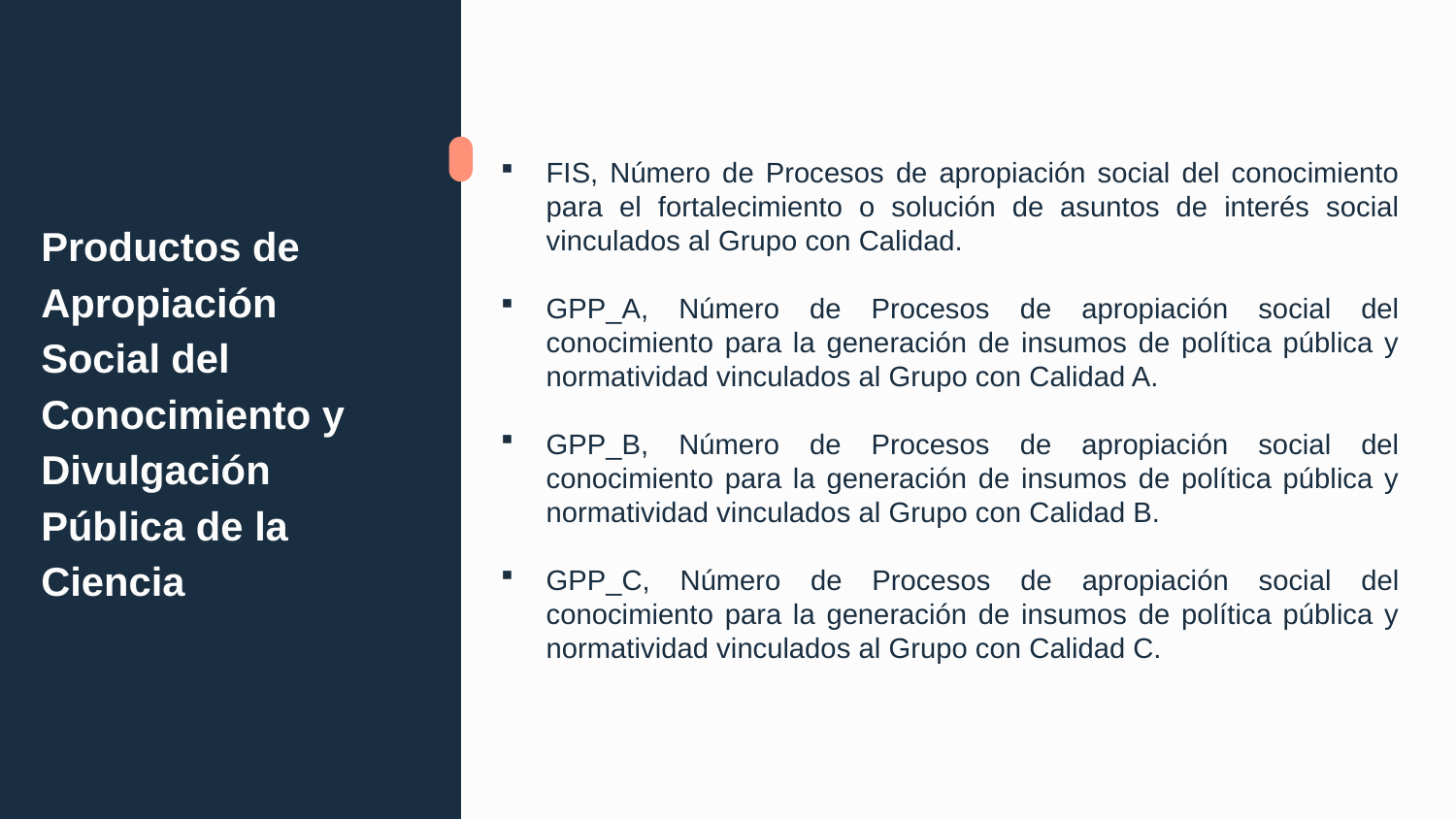

FIS, Número de Procesos de apropiación social del conocimiento para el fortalecimiento o solución de asuntos de interés social vinculados al Grupo con Calidad.

GPP_A, Número de Procesos de apropiación social del conocimiento para la generación de insumos de política pública y normatividad vinculados al Grupo con Calidad A.

GPP_B, Número de Procesos de apropiación social del conocimiento para la generación de insumos de política pública y normatividad vinculados al Grupo con Calidad B.

GPP_C, Número de Procesos de apropiación social del conocimiento para la generación de insumos de política pública y normatividad vinculados al Grupo con Calidad C.

# Productos de Apropiación Social del Conocimiento y Divulgación Pública de la Ciencia